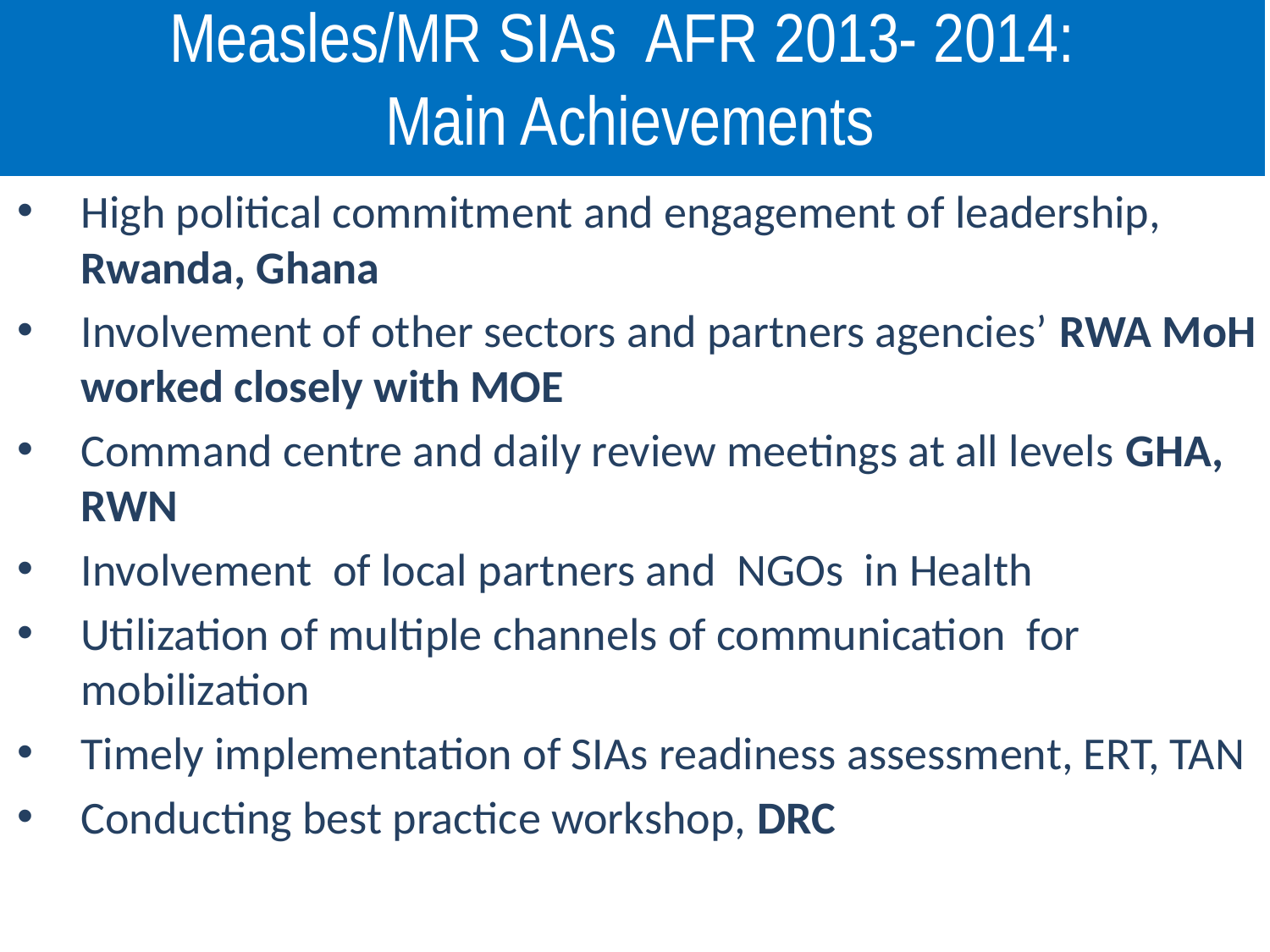

# Measles/MR SIAs  AFR 2013- 2014: Main Achievements
High political commitment and engagement of leadership, Rwanda, Ghana
Involvement of other sectors and partners agencies’ RWA MoH worked closely with MOE
Command centre and daily review meetings at all levels GHA, RWN
Involvement  of local partners and  NGOs  in Health
Utilization of multiple channels of communication  for  mobilization
Timely implementation of SIAs readiness assessment, ERT, TAN
Conducting best practice workshop, DRC